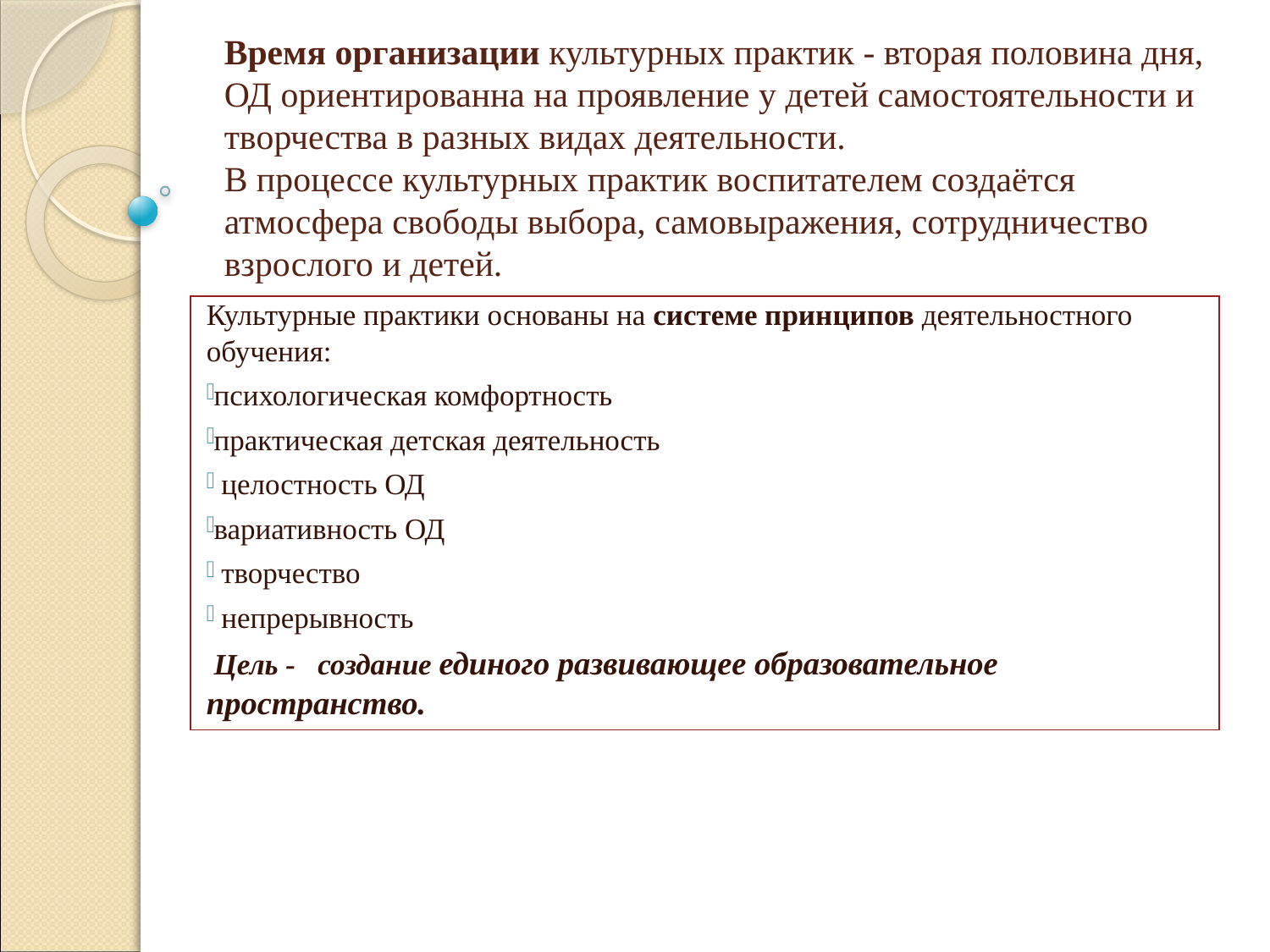

# Время организации культурных практик - вторая половина дня, ОД ориентированна на проявление у детей самостоятельности и творчества в разных видах деятельности. В процессе культурных практик воспитателем создаётся атмосфера свободы выбора, самовыражения, сотрудничество взрослого и детей.
Культурные практики основаны на системе принципов деятельностного обучения:
психологическая комфортность
практическая детская деятельность
 целостность ОД
вариативность ОД
 творчество
 непрерывность
 Цель -   создание единого развивающее образовательное пространство.